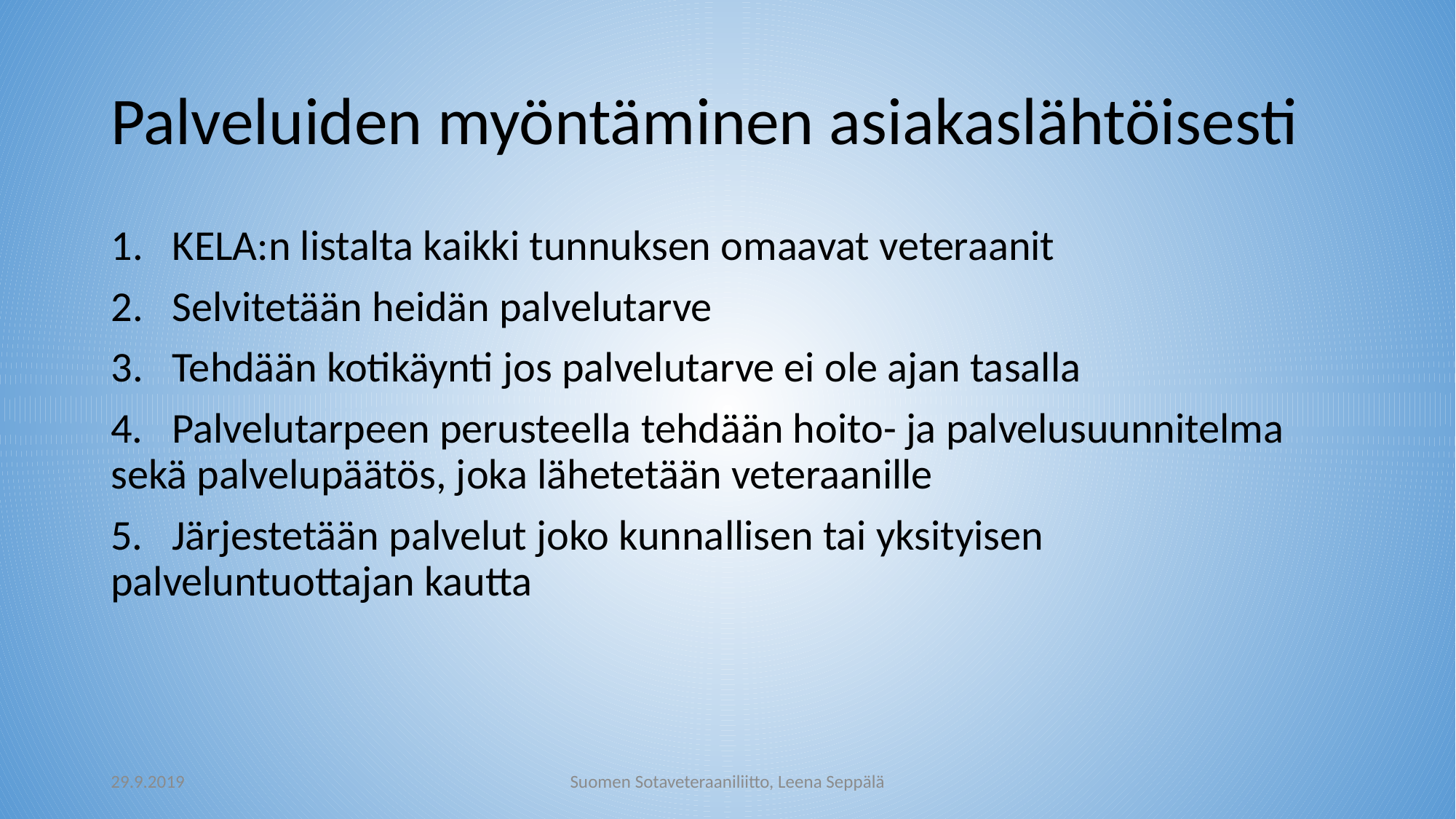

# Palveluiden myöntäminen asiakaslähtöisesti
KELA:n listalta kaikki tunnuksen omaavat veteraanit
Selvitetään heidän palvelutarve
Tehdään kotikäynti jos palvelutarve ei ole ajan tasalla
4.   Palvelutarpeen perusteella tehdään hoito- ja palvelusuunnitelma sekä palvelupäätös, joka lähetetään veteraanille
5.   Järjestetään palvelut joko kunnallisen tai yksityisen palveluntuottajan kautta

29.9.2019
Suomen Sotaveteraaniliitto, Leena Seppälä